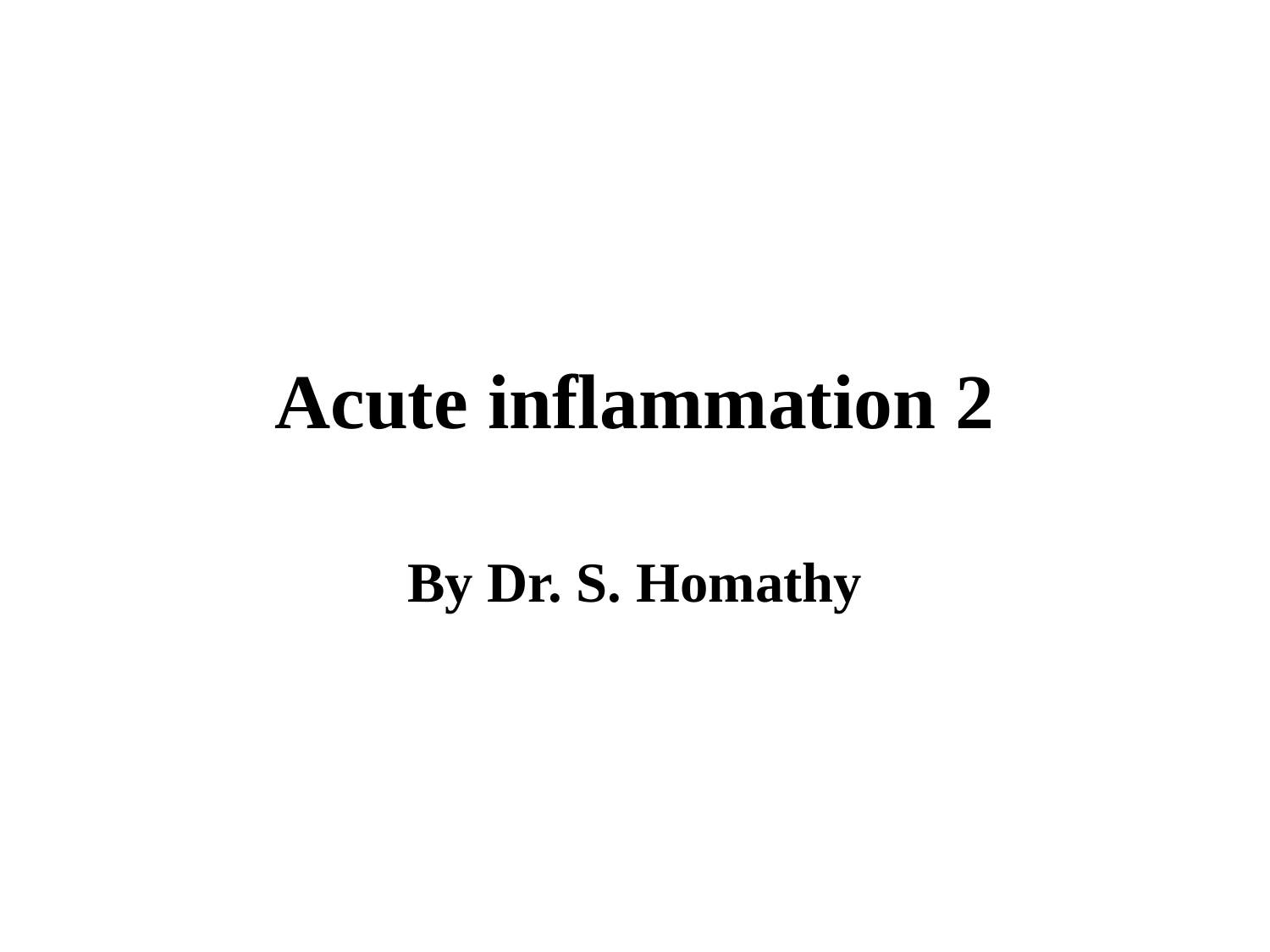

# Acute inflammation 2
By Dr. S. Homathy